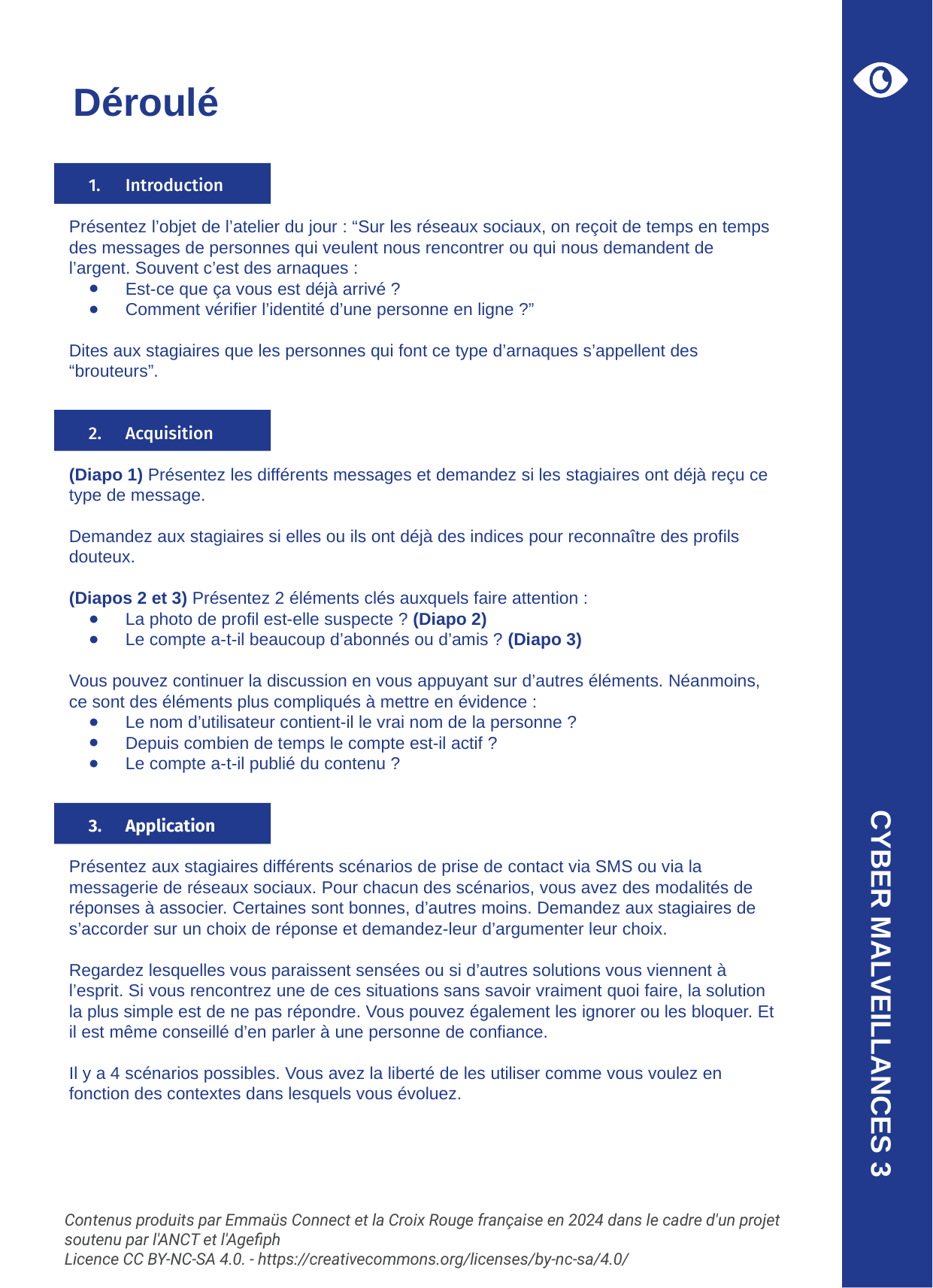

Déroulé

Introduction

Présentez l’objet de l’atelier du jour : “Sur les réseaux sociaux, on reçoit de temps en temps des messages de personnes qui veulent nous rencontrer ou qui nous demandent de l’argent. Souvent c’est des arnaques :
Est-ce que ça vous est déjà arrivé ?
Comment vérifier l’identité d’une personne en ligne ?”

Dites aux stagiaires que les personnes qui font ce type d’arnaques s’appellent des “brouteurs”.

Acquisition

(Diapo 1) Présentez les différents messages et demandez si les stagiaires ont déjà reçu ce type de message.

Demandez aux stagiaires si elles ou ils ont déjà des indices pour reconnaître des profils douteux.

(Diapos 2 et 3) Présentez 2 éléments clés auxquels faire attention :
La photo de profil est-elle suspecte ? (Diapo 2)
Le compte a-t-il beaucoup d’abonnés ou d’amis ? (Diapo 3)

Vous pouvez continuer la discussion en vous appuyant sur d’autres éléments. Néanmoins, ce sont des éléments plus compliqués à mettre en évidence :
Le nom d’utilisateur contient-il le vrai nom de la personne ?
Depuis combien de temps le compte est-il actif ?
Le compte a-t-il publié du contenu ?

Application

Présentez aux stagiaires différents scénarios de prise de contact via SMS ou via la messagerie de réseaux sociaux. Pour chacun des scénarios, vous avez des modalités de réponses à associer. Certaines sont bonnes, d’autres moins. Demandez aux stagiaires de s’accorder sur un choix de réponse et demandez-leur d’argumenter leur choix.

Regardez lesquelles vous paraissent sensées ou si d’autres solutions vous viennent à l’esprit. Si vous rencontrez une de ces situations sans savoir vraiment quoi faire, la solution la plus simple est de ne pas répondre. Vous pouvez également les ignorer ou les bloquer. Et il est même conseillé d’en parler à une personne de confiance.

Il y a 4 scénarios possibles. Vous avez la liberté de les utiliser comme vous voulez en fonction des contextes dans lesquels vous évoluez.

CYBER MALVEILLANCES 3